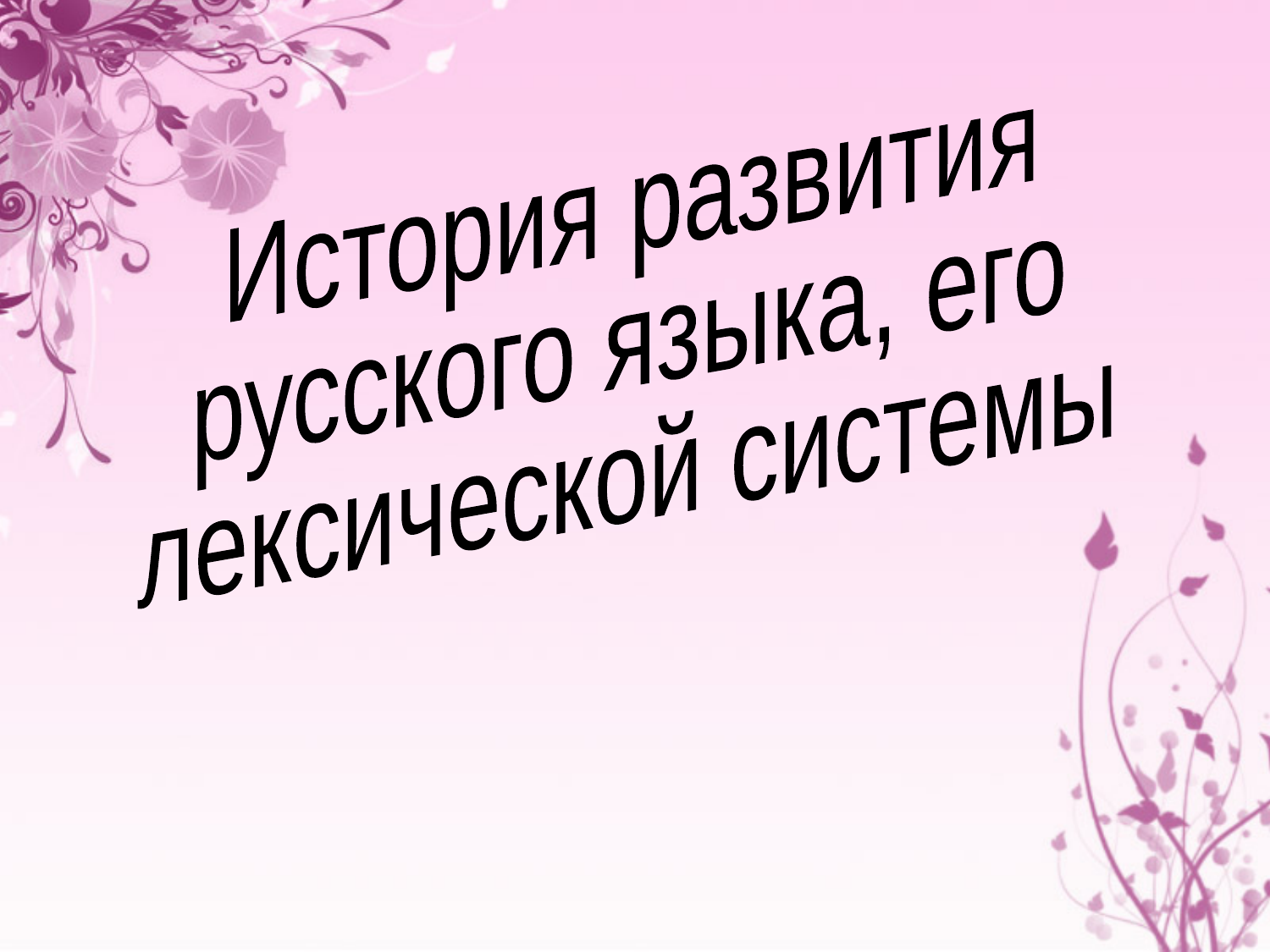

История развития
русского языка, его
лексической системы